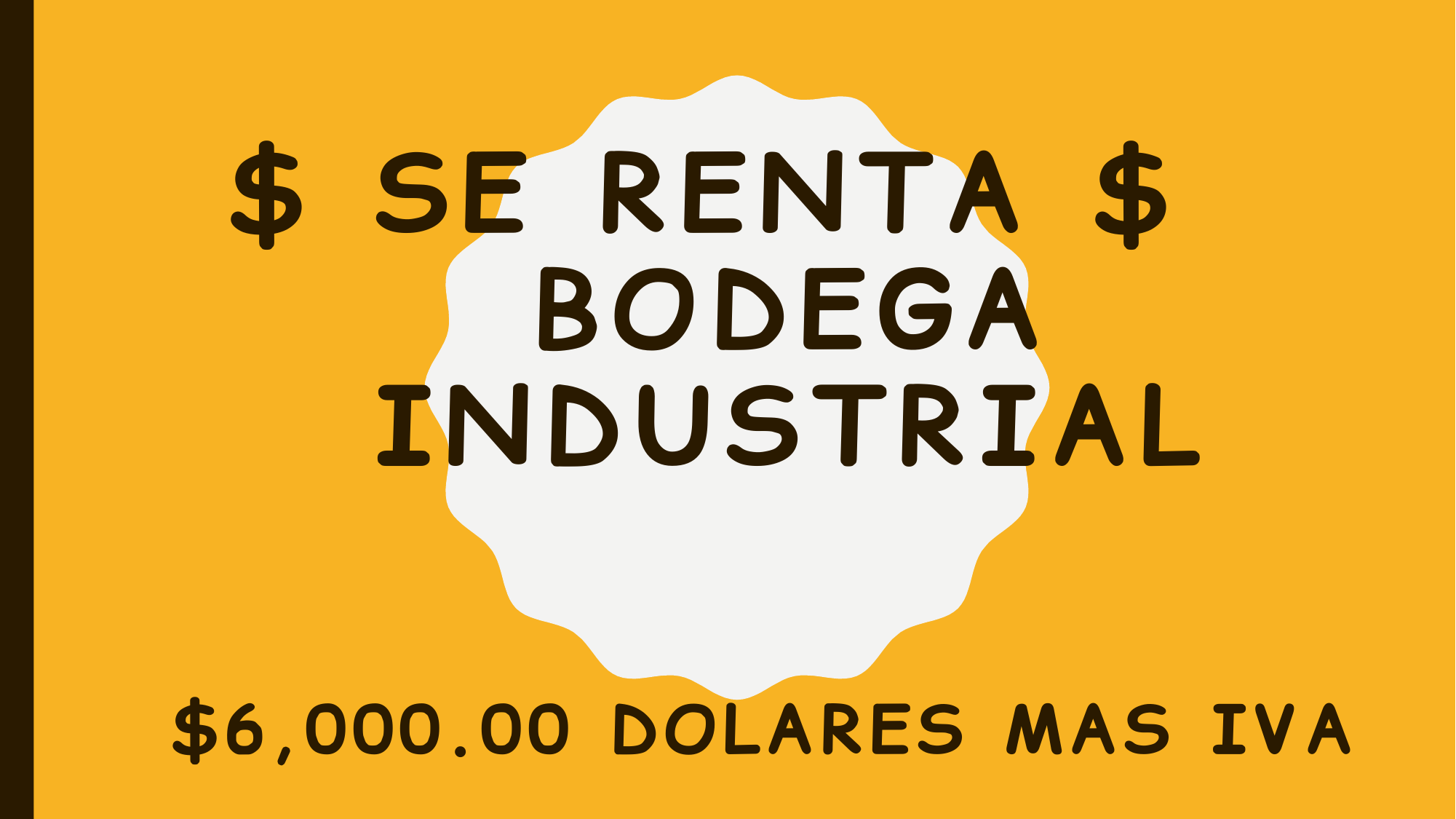

# $ SE RENTA $ BODEGA INDUSTRIAL
$6,000.00 DOLARES MAS IVA